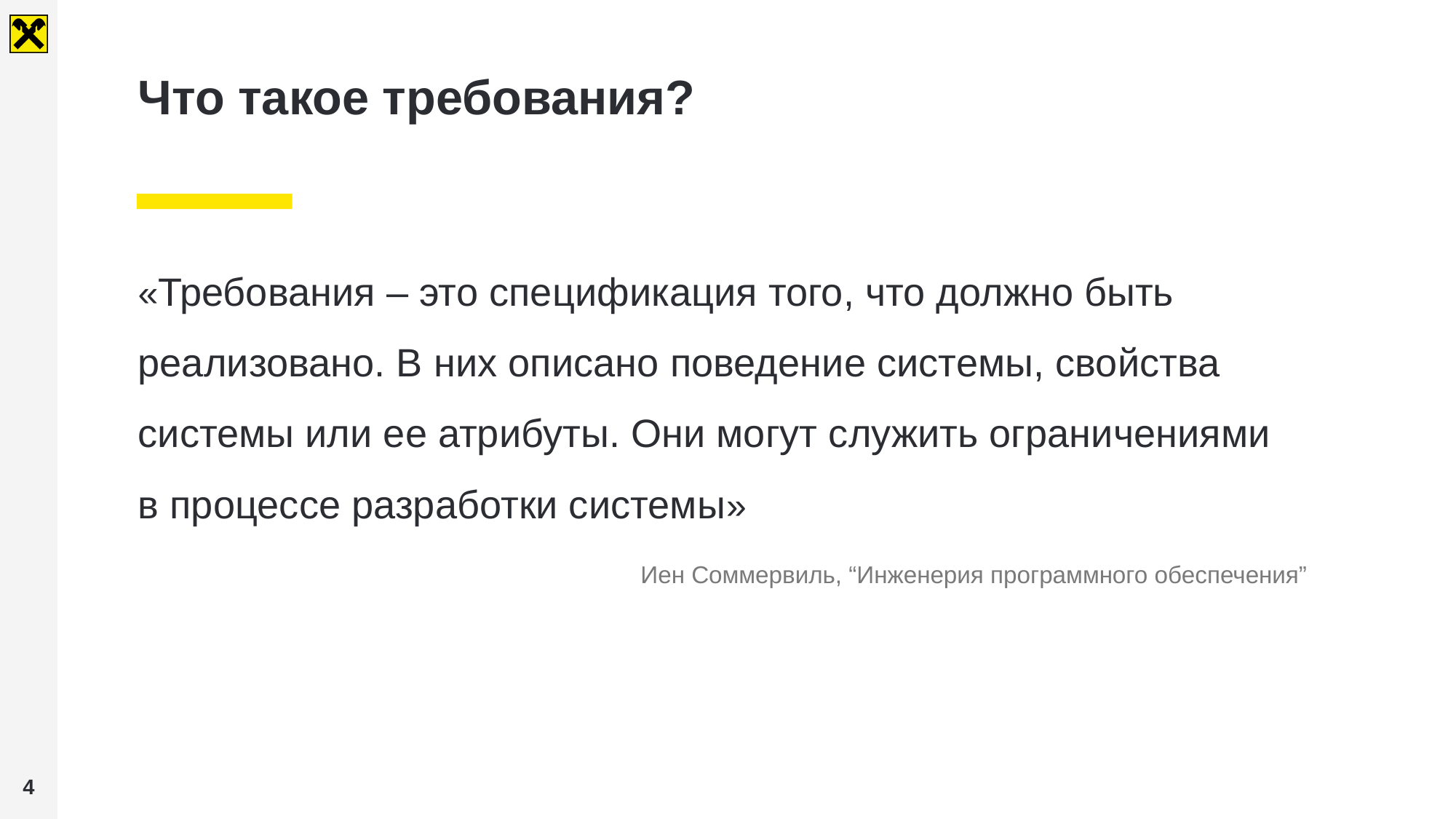

# Что такое требования?
«Требования – это спецификация того, что должно быть реализовано. В них описано поведение системы, свойства системы или ее атрибуты. Они могут служить ограничениями
в процессе разработки системы»
Иен Соммервиль, “Инженерия программного обеспечения”